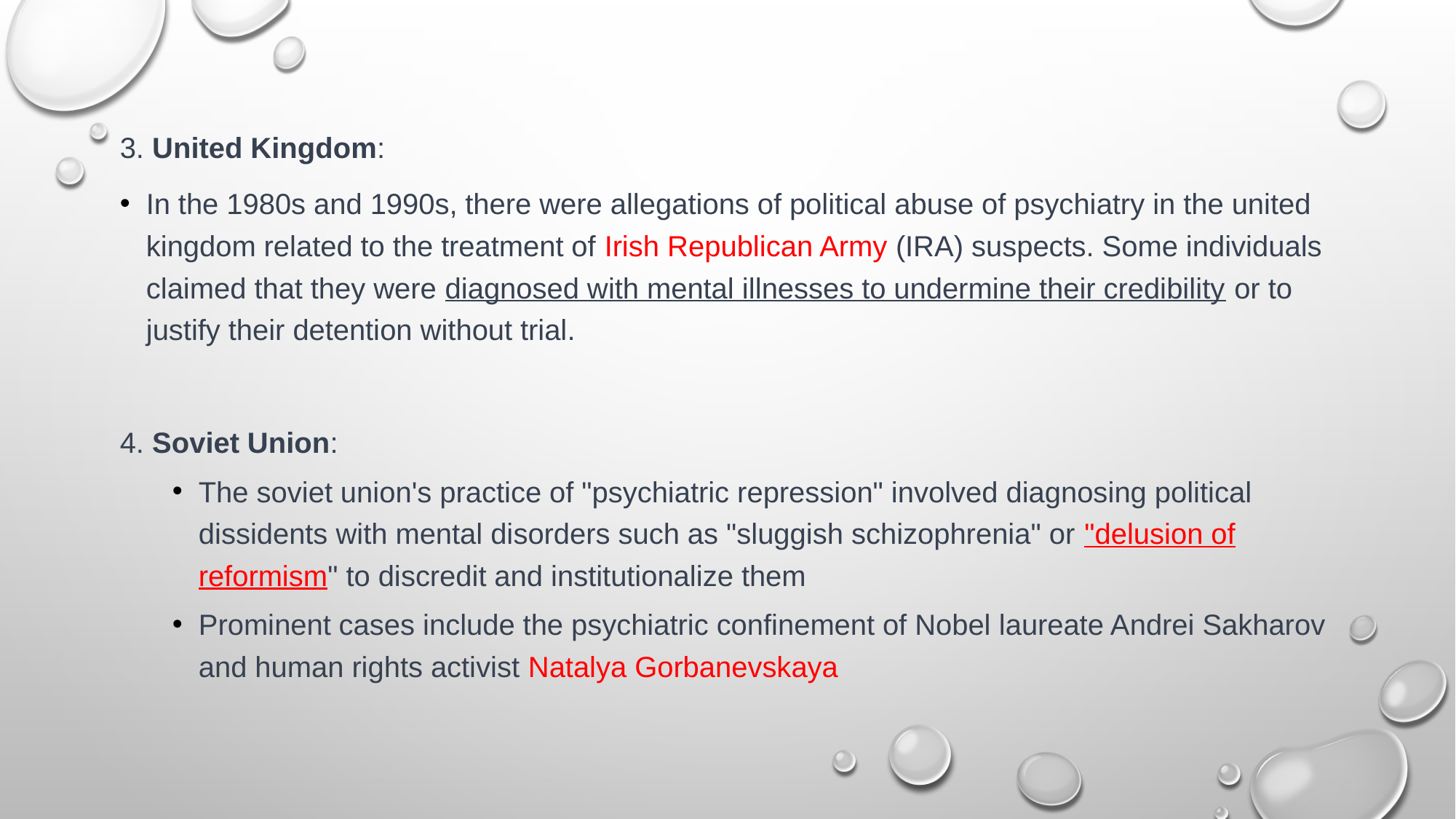

3. United Kingdom:
In the 1980s and 1990s, there were allegations of political abuse of psychiatry in the united kingdom related to the treatment of Irish Republican Army (IRA) suspects. Some individuals claimed that they were diagnosed with mental illnesses to undermine their credibility or to justify their detention without trial.

4. Soviet Union:
The soviet union's practice of "psychiatric repression" involved diagnosing political dissidents with mental disorders such as "sluggish schizophrenia" or "delusion of reformism" to discredit and institutionalize them
Prominent cases include the psychiatric confinement of Nobel laureate Andrei Sakharov and human rights activist Natalya Gorbanevskaya